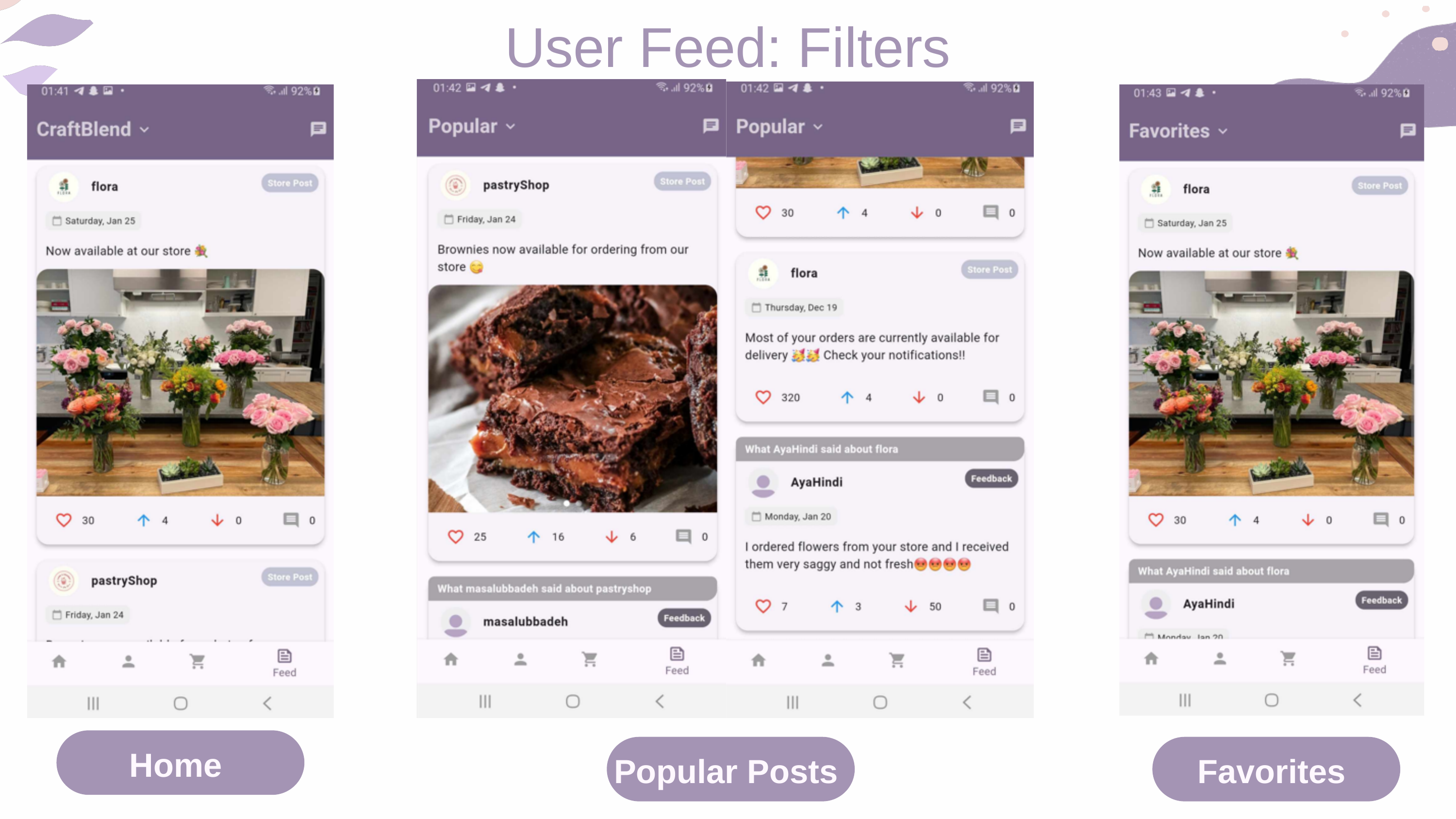

User Feed: Filters

Home

Popular Posts
Favorites